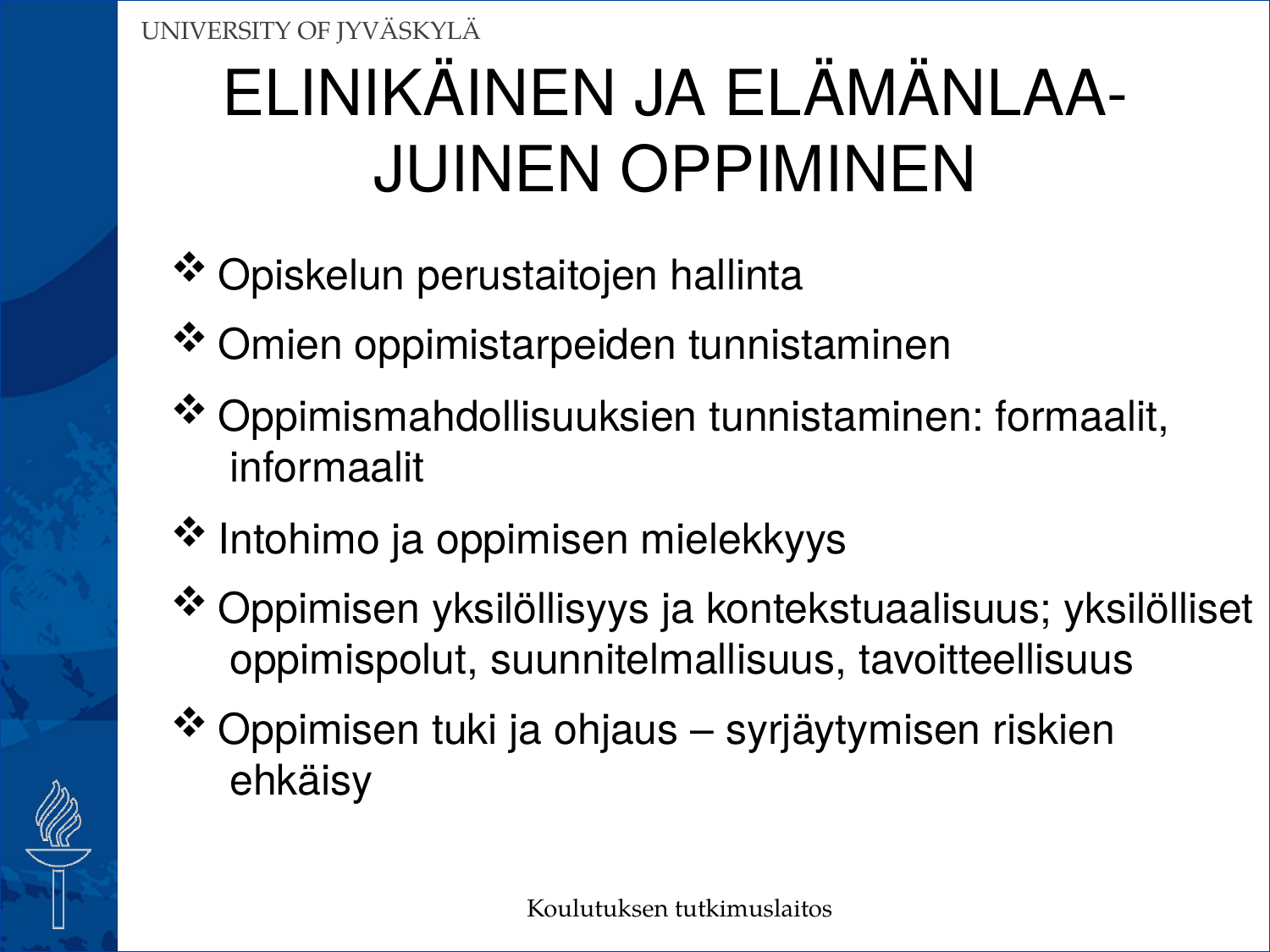

ELINIKÄINEN JA ELÄMÄNLAA-
JUINEN OPPIMINEN

Opiskelun perustaitojen hallinta

Omien oppimistarpeiden tunnistaminen

Oppimismahdollisuuksien tunnistaminen: formaalit,
     informaalit

Intohimo ja oppimisen mielekkyys

Oppimisen yksilöllisyys ja kontekstuaalisuus; yksilölliset
     oppimispolut, suunnitelmallisuus, tavoitteellisuus

Oppimisen tuki ja ohjaus – syrjäytymisen riskien
     ehkäisy

Koulutuksen tutkimuslaitos